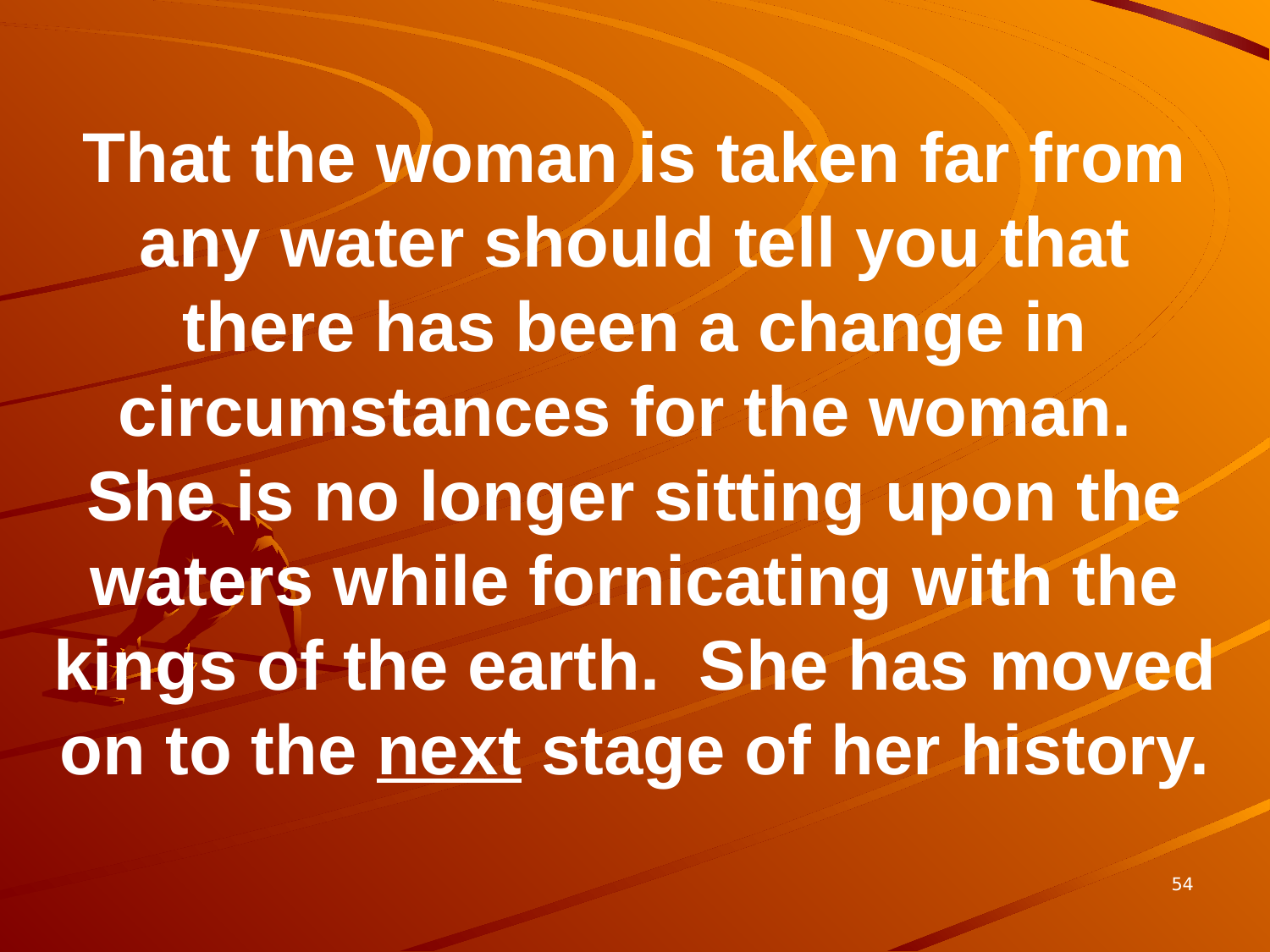

That the woman is taken far from any water should tell you that there has been a change in circumstances for the woman.  She is no longer sitting upon the waters while fornicating with the kings of the earth.  She has moved on to the next stage of her history.

54